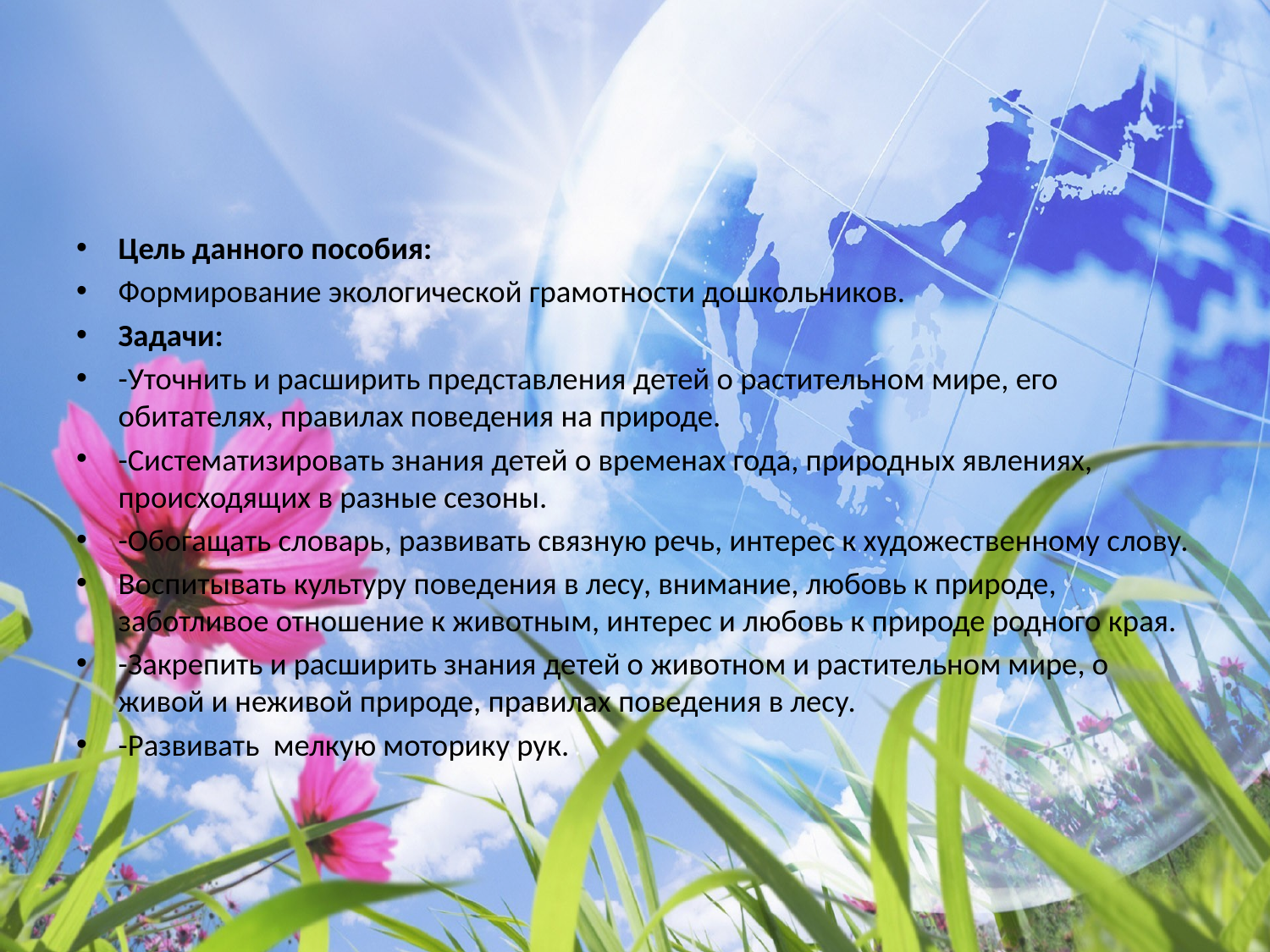

Цель данного пособия:
Формирование экологической грамотности дошкольников.
Задачи:
-Уточнить и расширить представления детей о растительном мире, его обитателях, правилах поведения на природе.
-Систематизировать знания детей о временах года, природных явлениях, происходящих в разные сезоны.
-Обогащать словарь, развивать связную речь, интерес к художественному слову.
Воспитывать культуру поведения в лесу, внимание, любовь к природе, заботливое отношение к животным, интерес и любовь к природе родного края.
-Закрепить и расширить знания детей о животном и растительном мире, о живой и неживой природе, правилах поведения в лесу.
-Развивать  мелкую моторику рук.